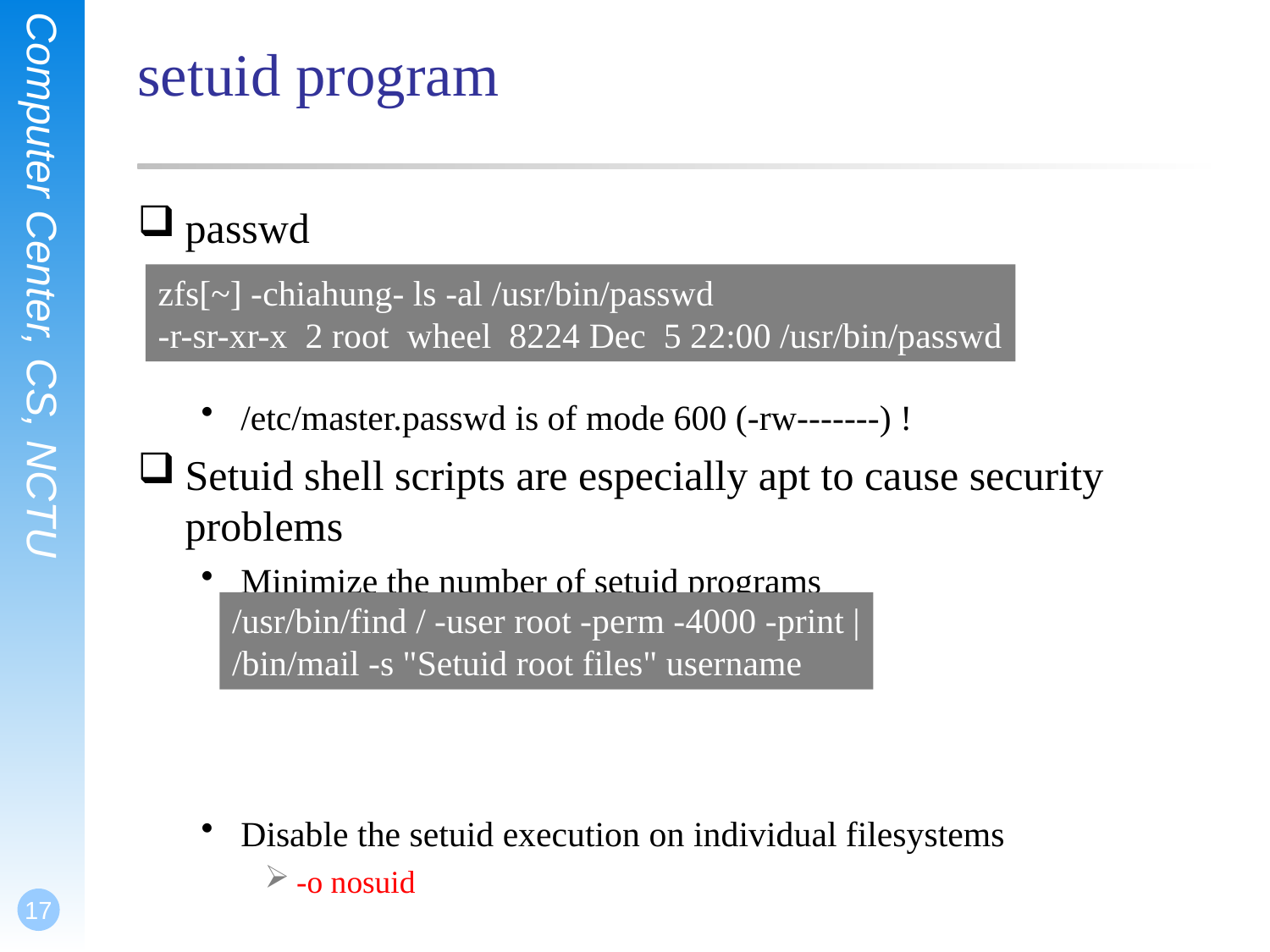

# setuid program
passwd

/etc/master.passwd is of mode 600 (-rw-------) !
Setuid shell scripts are especially apt to cause security problems
Minimize the number of setuid programs

Disable the setuid execution on individual filesystems
-o nosuid

zfs[~] -chiahung- ls -al /usr/bin/passwd
-r-sr-xr-x  2 root  wheel  8224 Dec  5 22:00 /usr/bin/passwd
/usr/bin/find / -user root -perm -4000 -print |
/bin/mail -s "Setuid root files" username